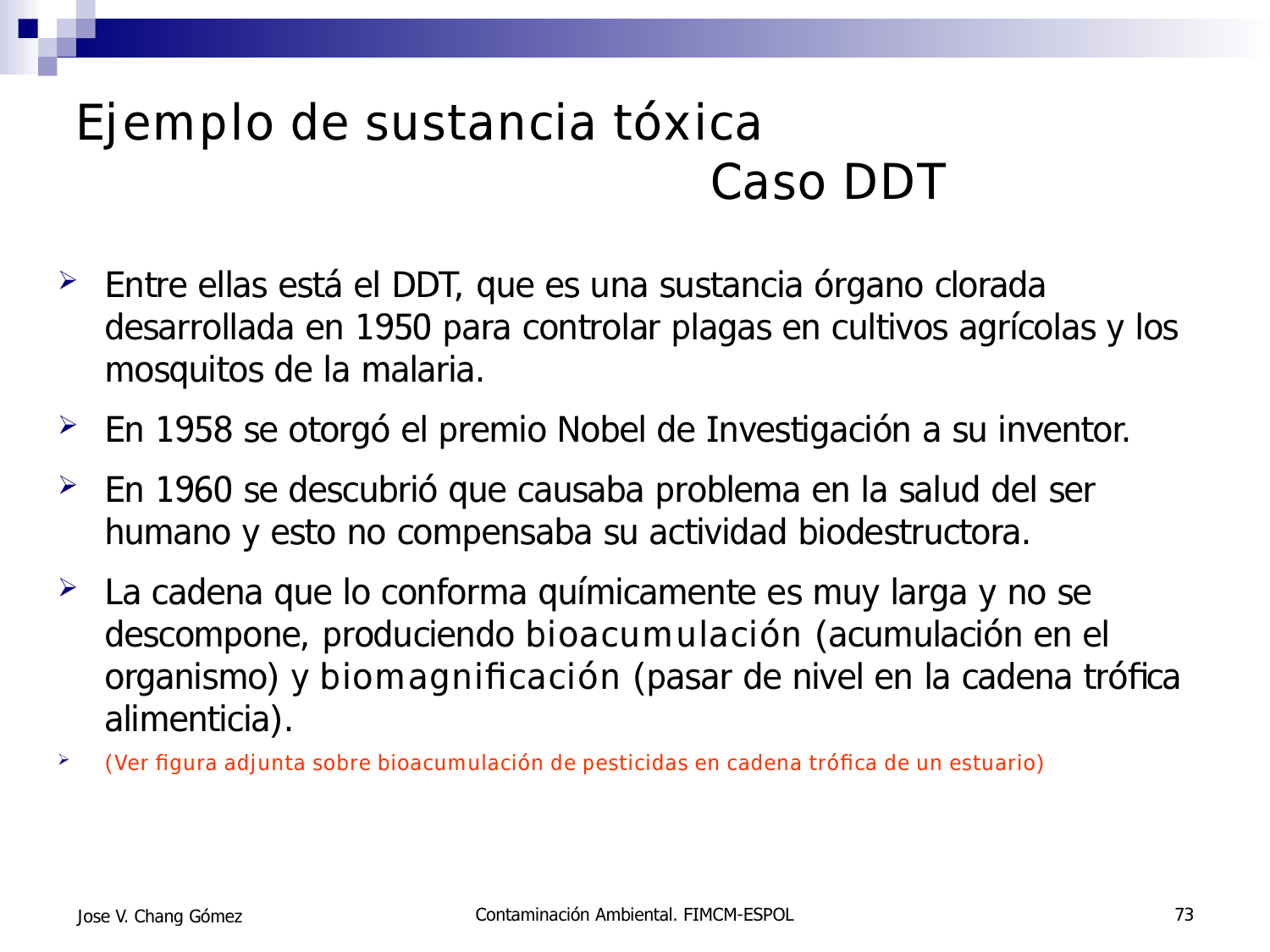

# Ejemplo de sustancia tóxica Caso DDT
Entre ellas está el DDT, que es una sustancia órgano clorada desarrollada en 1950 para controlar plagas en cultivos agrícolas y los mosquitos de la malaria.
En 1958 se otorgó el premio Nobel de Investigación a su inventor.
En 1960 se descubrió que causaba problema en la salud del ser humano y esto no compensaba su actividad biodestructora.
La cadena que lo conforma químicamente es muy larga y no se descompone, produciendo bioacumulación (acumulación en el organismo) y biomagnificación (pasar de nivel en la cadena trófica alimenticia).
(Ver figura adjunta sobre bioacumulación de pesticidas en cadena trófica de un estuario)

Jose V. Chang Gómez
Contaminación Ambiental. FIMCM-ESPOL
73